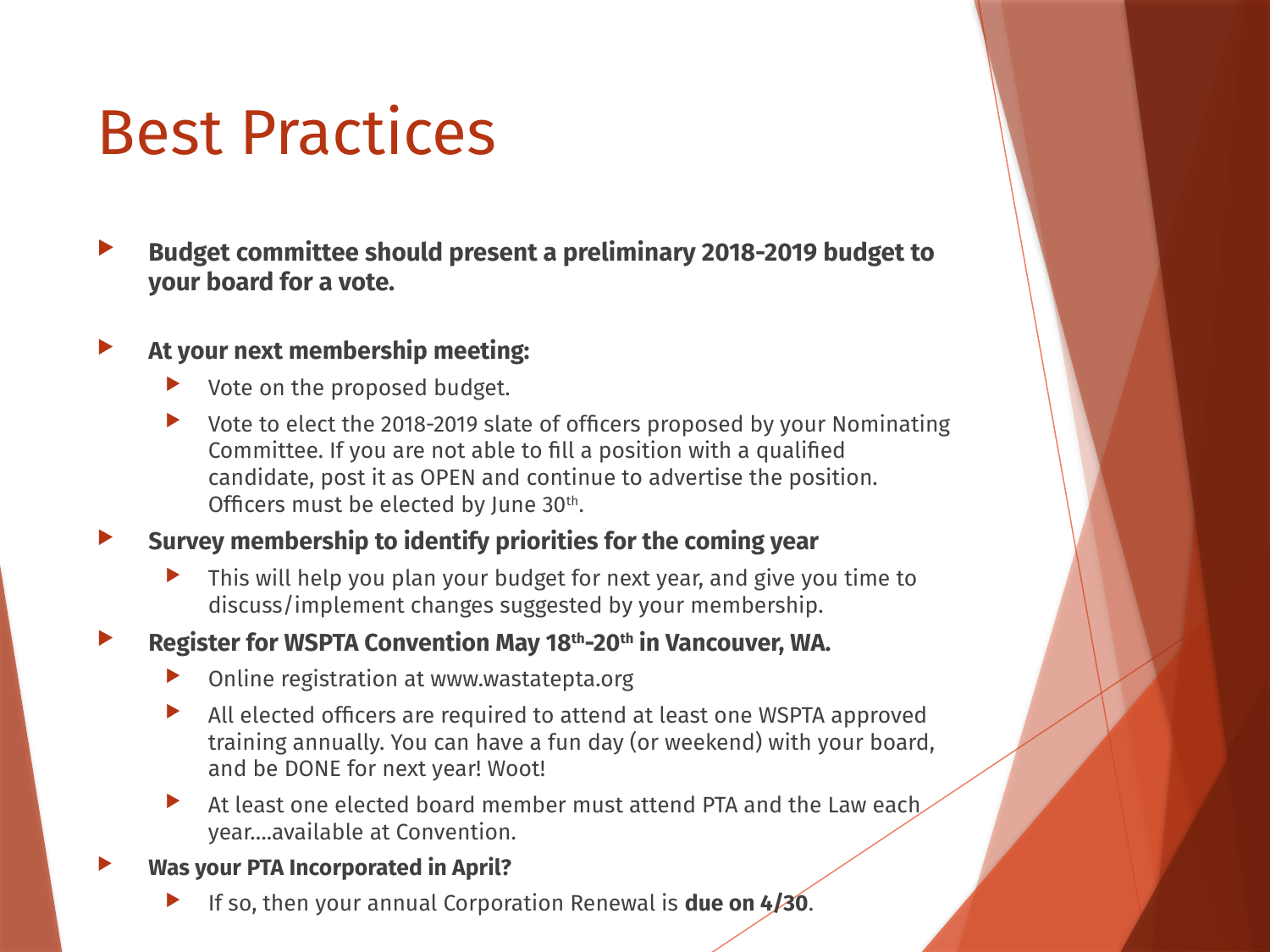

# Best Practices

Budget committee should present a preliminary 2018-2019 budget to your board for a vote.
At your next membership meeting:
Vote on the proposed budget.
Vote to elect the 2018-2019 slate of officers proposed by your Nominating Committee. If you are not able to fill a position with a qualified candidate, post it as OPEN and continue to advertise the position. Officers must be elected by June 30th.
Survey membership to identify priorities for the coming year
This will help you plan your budget for next year, and give you time to discuss/implement changes suggested by your membership.
Register for WSPTA Convention May 18th-20th in Vancouver, WA.
Online registration at www.wastatepta.org
All elected officers are required to attend at least one WSPTA approved training annually. You can have a fun day (or weekend) with your board, and be DONE for next year! Woot!
At least one elected board member must attend PTA and the Law each year….available at Convention.
Was your PTA Incorporated in April?
If so, then your annual Corporation Renewal is due on 4/30.